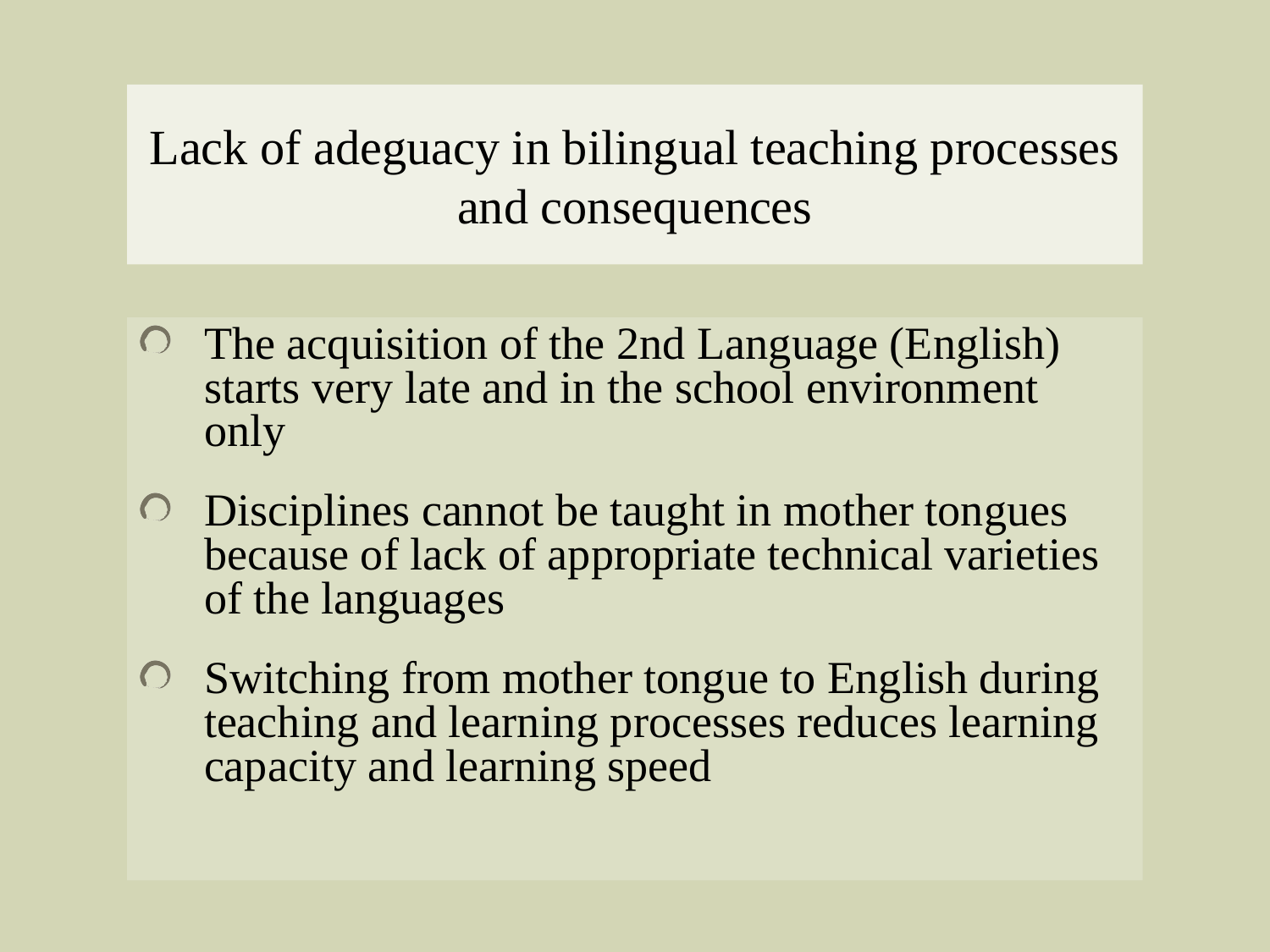

# Lack of adeguacy in bilingual teaching processes and consequences
The acquisition of the 2nd Language (English) starts very late and in the school environment only
Disciplines cannot be taught in mother tongues because of lack of appropriate technical varieties of the languages
Switching from mother tongue to English during teaching and learning processes reduces learning capacity and learning speed